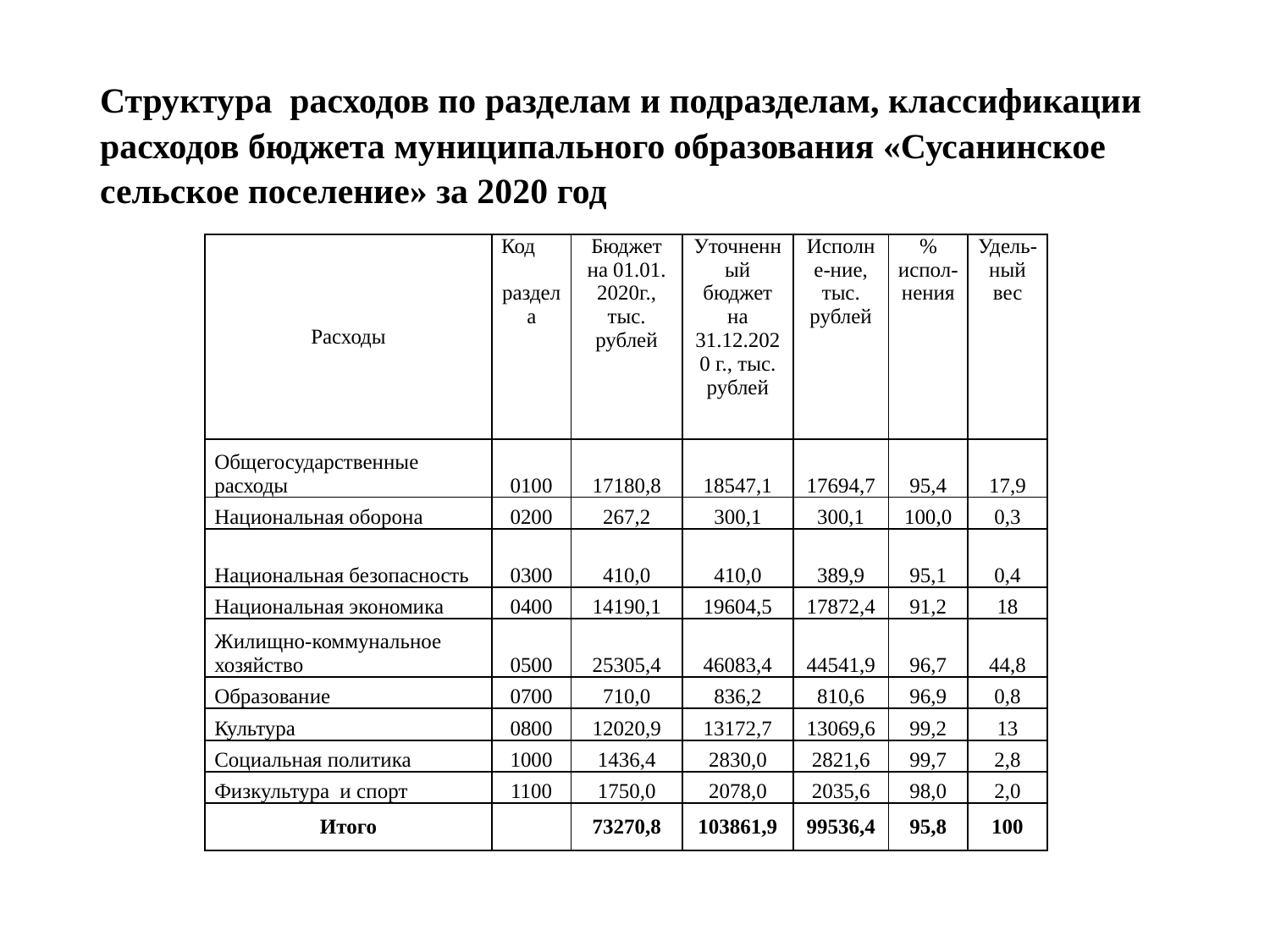

# Структура  расходов по разделам и подразделам, классификации расходов бюджета муниципального образования «Сусанинское сельское поселение» за 2020 год
| Расходы | Код раздела | Бюджет на 01.01. 2020г., тыс. рублей | Уточненный бюджет на 31.12.2020 г., тыс. рублей | Исполне-ние, тыс. рублей | % испол-нения | Удель-ный вес |
| --- | --- | --- | --- | --- | --- | --- |
| Общегосударственные расходы | 0100 | 17180,8 | 18547,1 | 17694,7 | 95,4 | 17,9 |
| Национальная оборона | 0200 | 267,2 | 300,1 | 300,1 | 100,0 | 0,3 |
| Национальная безопасность | 0300 | 410,0 | 410,0 | 389,9 | 95,1 | 0,4 |
| Национальная экономика | 0400 | 14190,1 | 19604,5 | 17872,4 | 91,2 | 18 |
| Жилищно-коммунальное хозяйство | 0500 | 25305,4 | 46083,4 | 44541,9 | 96,7 | 44,8 |
| Образование | 0700 | 710,0 | 836,2 | 810,6 | 96,9 | 0,8 |
| Культура | 0800 | 12020,9 | 13172,7 | 13069,6 | 99,2 | 13 |
| Социальная политика | 1000 | 1436,4 | 2830,0 | 2821,6 | 99,7 | 2,8 |
| Физкультура и спорт | 1100 | 1750,0 | 2078,0 | 2035,6 | 98,0 | 2,0 |
| Итого |  | 73270,8 | 103861,9 | 99536,4 | 95,8 | 100 |